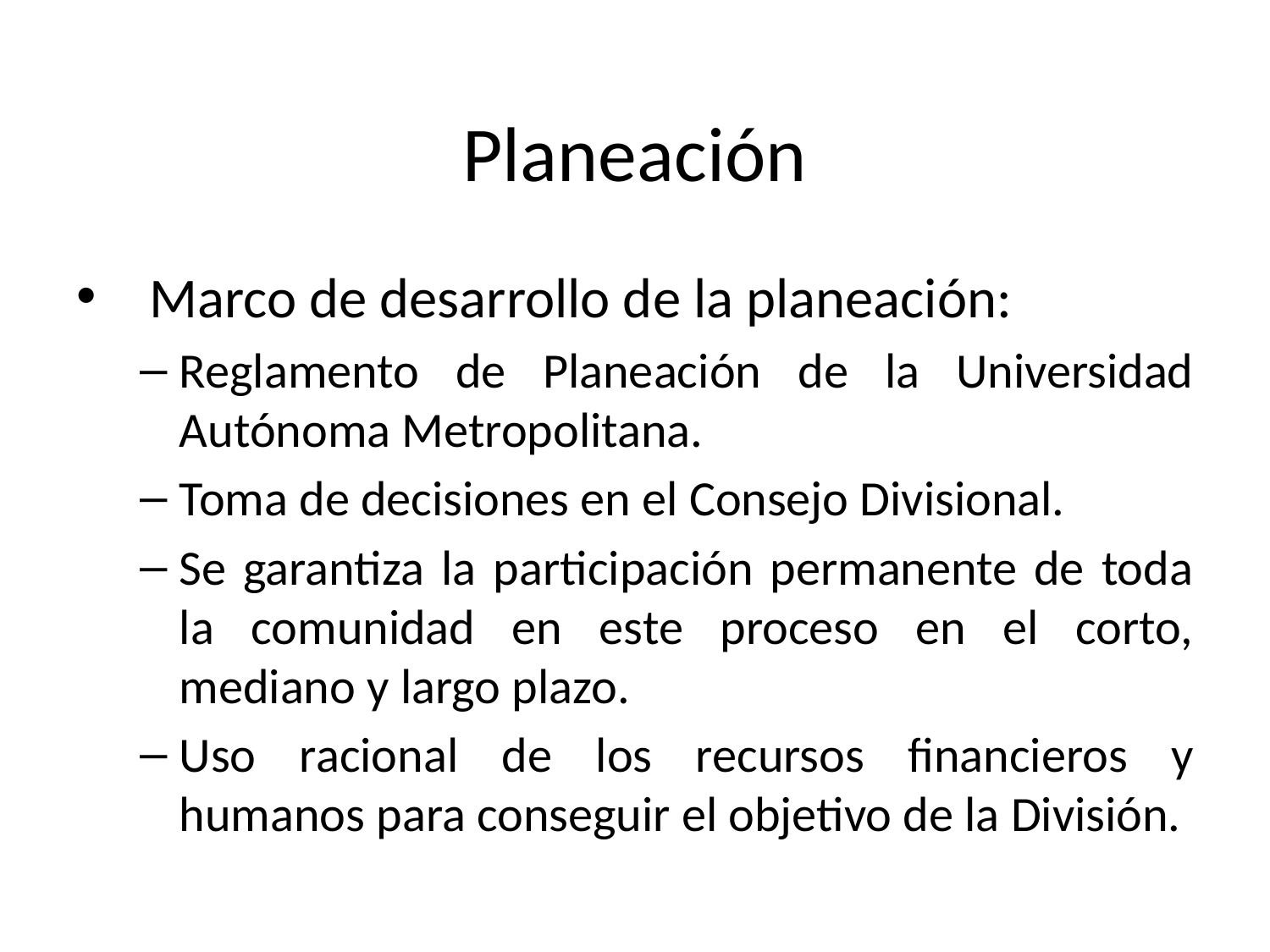

# Planeación
  Marco de desarrollo de la planeación:
Reglamento de Planeación de la Universidad Autónoma Metropolitana.
Toma de decisiones en el Consejo Divisional.
Se garantiza la participación permanente de toda la comunidad en este proceso en el corto, mediano y largo plazo.
Uso racional de los recursos financieros y humanos para conseguir el objetivo de la División.